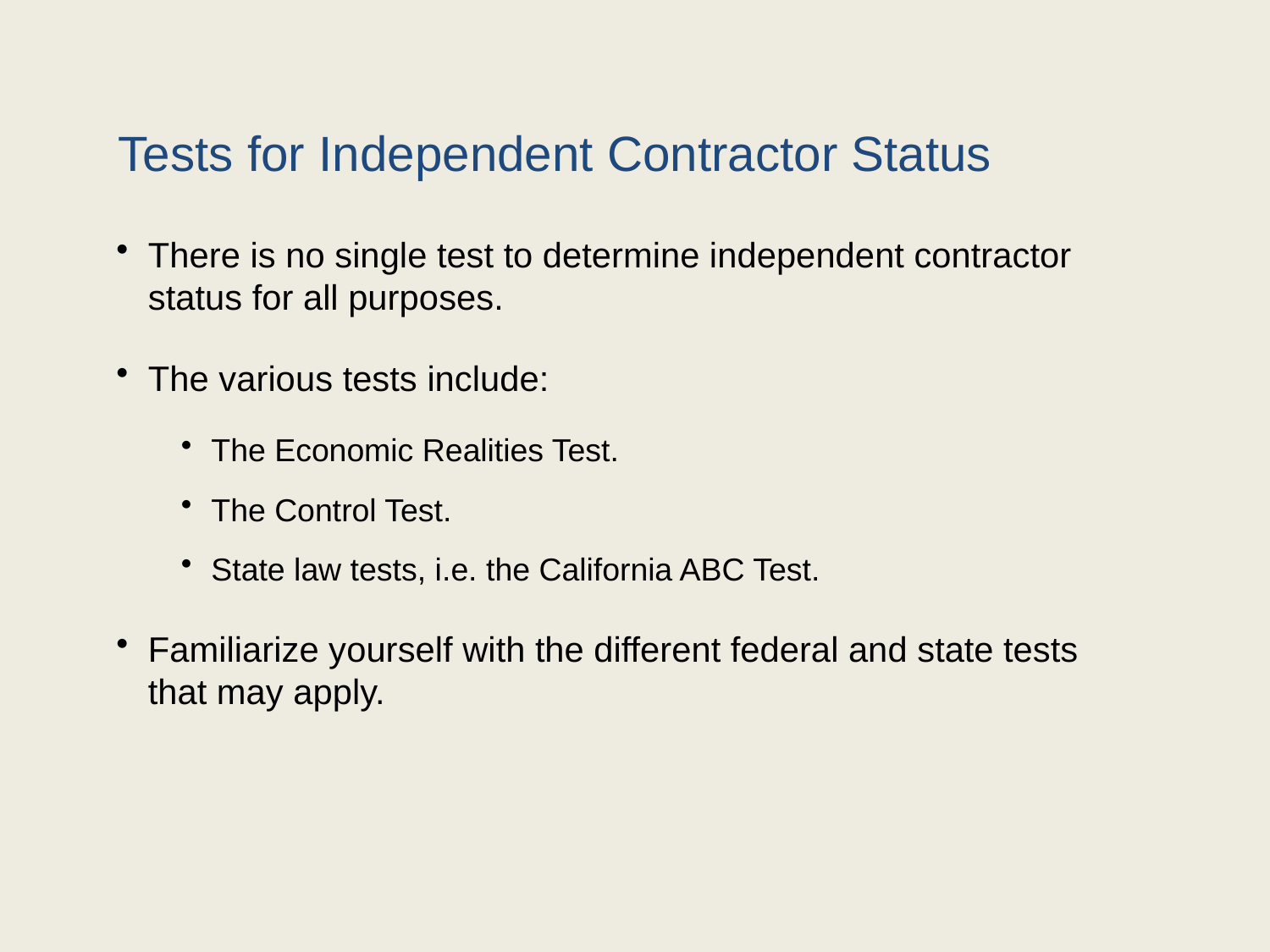

# Tests for Independent Contractor Status
There is no single test to determine independent contractor status for all purposes.
The various tests include:
The Economic Realities Test.
The Control Test.
State law tests, i.e. the California ABC Test.
Familiarize yourself with the different federal and state tests that may apply.